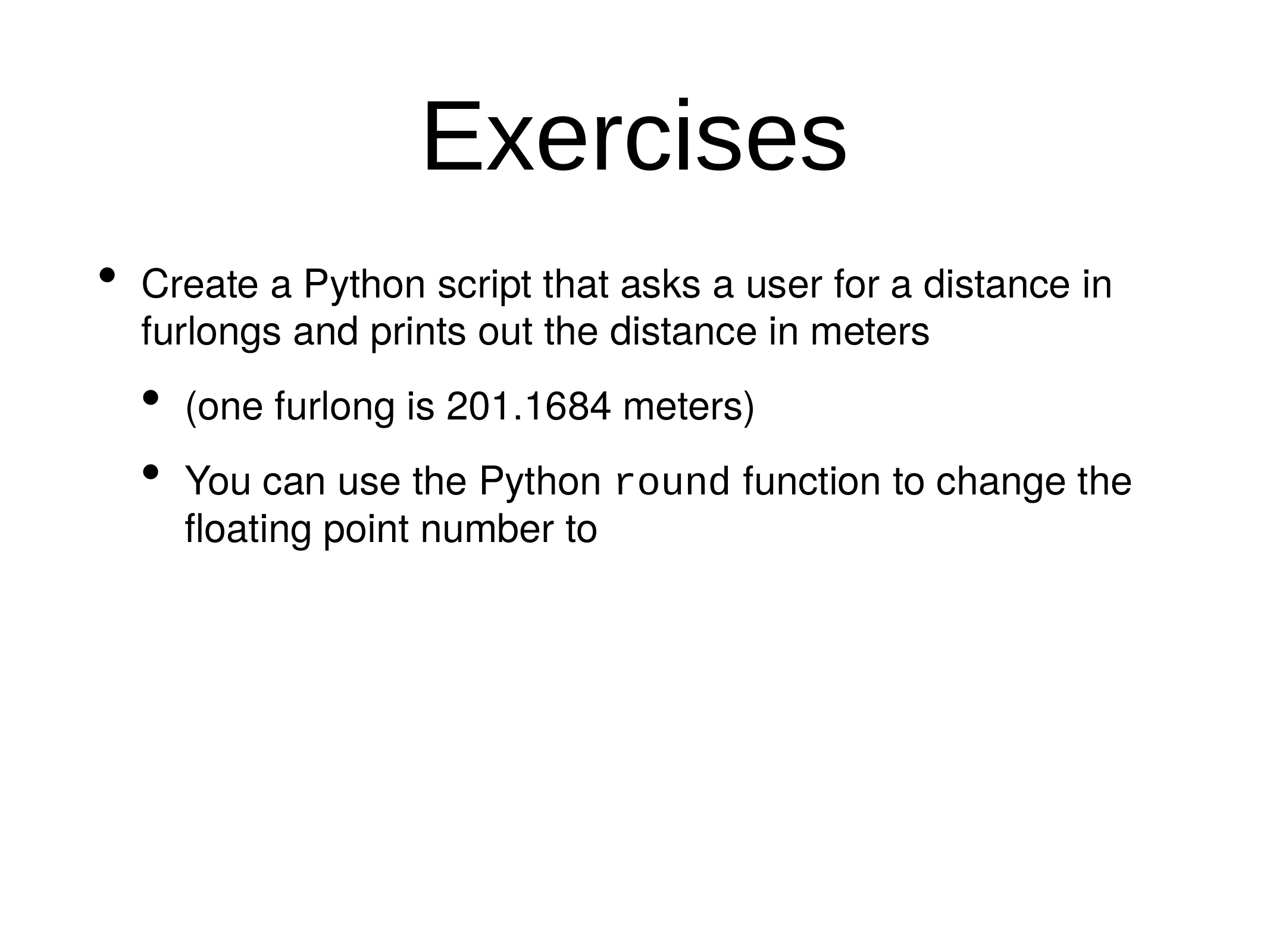

# Exercises
Create a Python script that asks a user for a distance in furlongs and prints out the distance in meters
(one furlong is 201.1684 meters)
You can use the Python round function to change the floating point number to